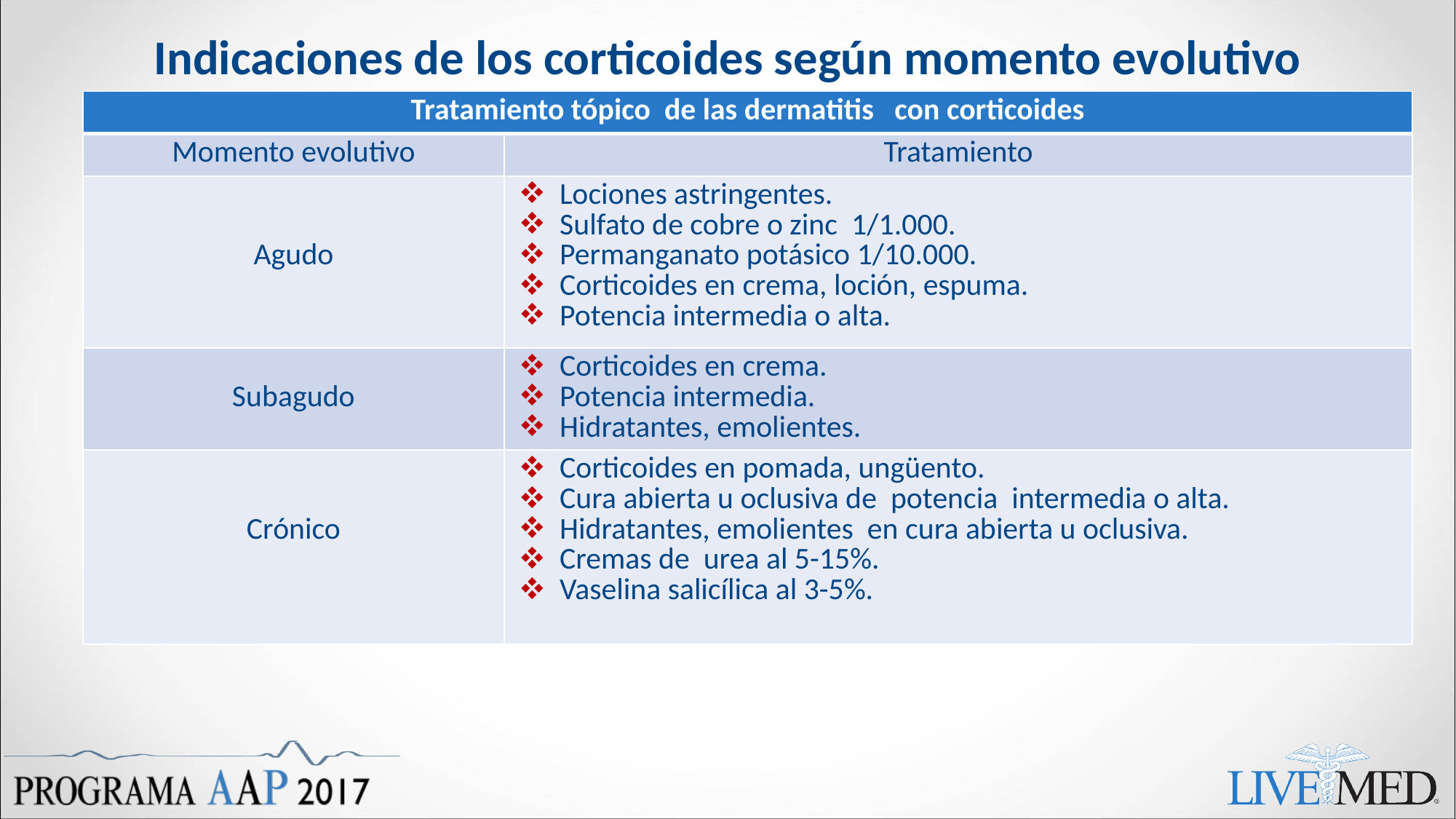

# Indicaciones de los corticoides según momento evolutivo
| Tratamiento tópico de las dermatitis con corticoides |  |
| --- | --- |
| Momento evolutivo | Tratamiento |
| Agudo | Lociones astringentes. Sulfato de cobre o zinc 1/1.000. Permanganato potásico 1/10.000. Corticoides en crema, loción, espuma. Potencia intermedia o alta. |
| Subagudo | Corticoides en crema. Potencia intermedia. Hidratantes, emolientes. |
| Crónico | Corticoides en pomada, ungüento. Cura abierta u oclusiva de potencia intermedia o alta. Hidratantes, emolientes en cura abierta u oclusiva. Cremas de urea al 5-15%. Vaselina salicílica al 3-5%. |